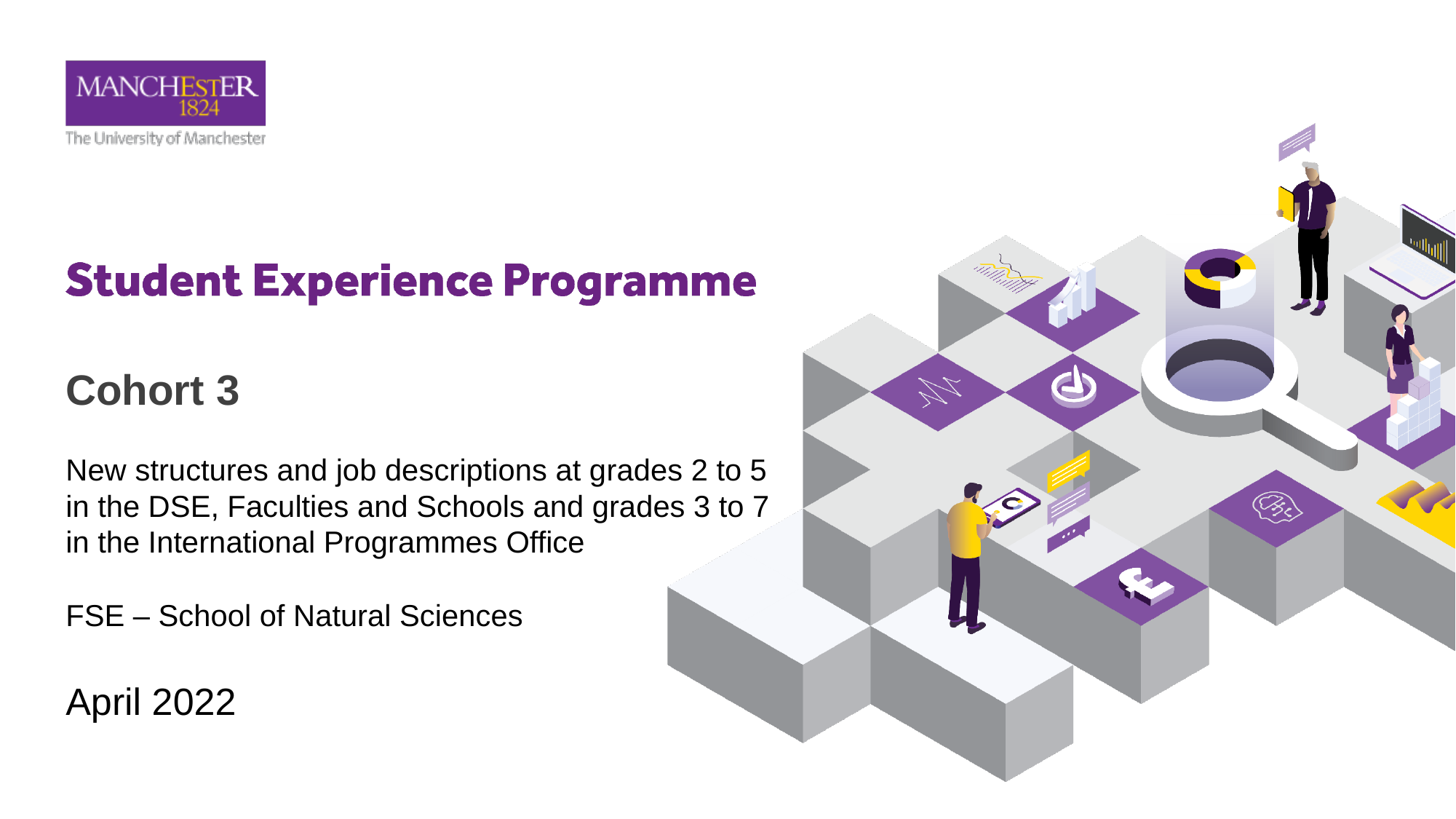

# Cohort 3 New structures and job descriptions at grades 2 to 5 in the DSE, Faculties and Schools and grades 3 to 7 in the International Programmes Office FSE – School of Natural Sciences April 2022